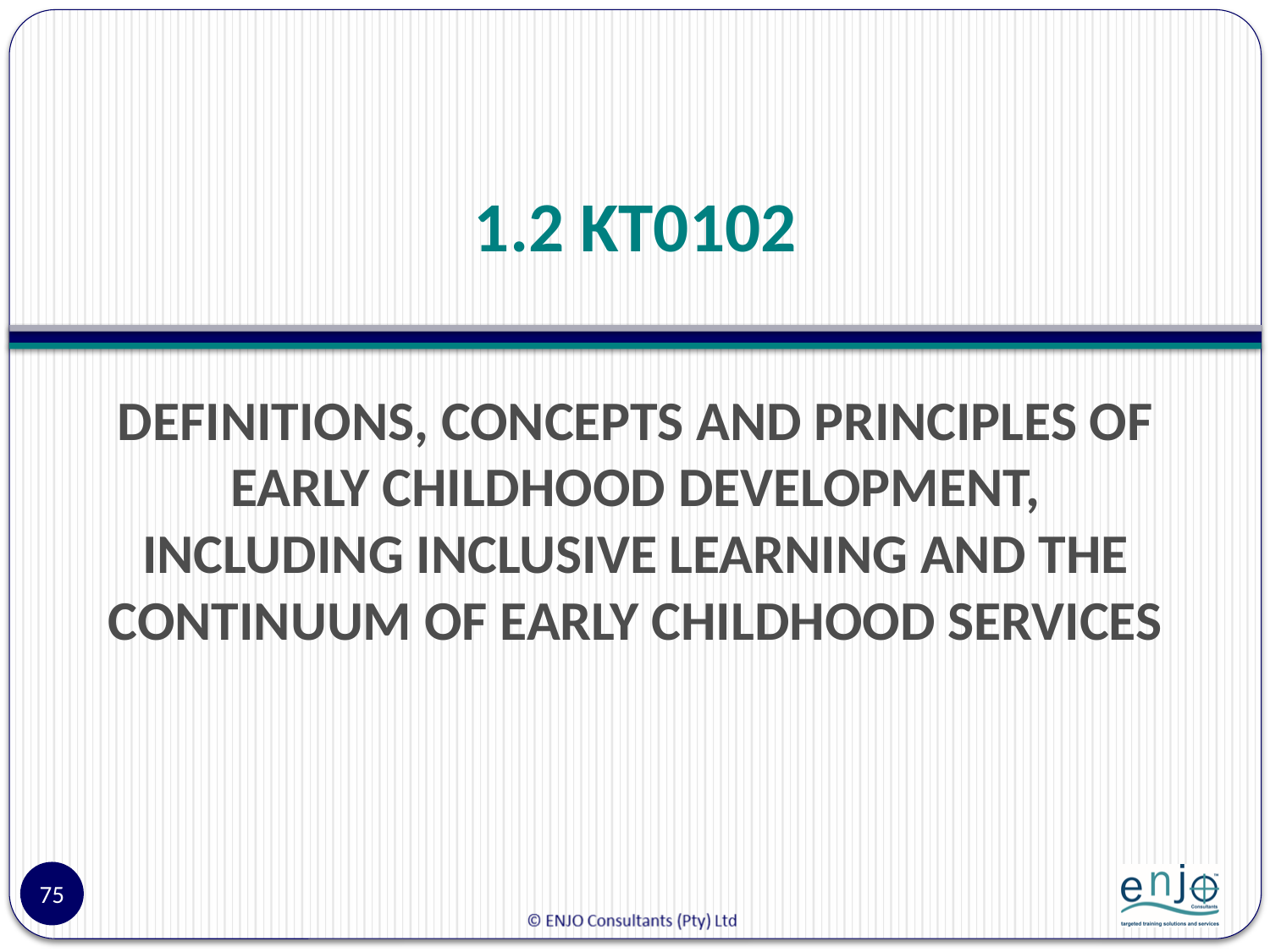

# 1.2 KT0102
DEFINITIONS, CONCEPTS AND PRINCIPLES OF EARLY CHILDHOOD DEVELOPMENT, INCLUDING INCLUSIVE LEARNING AND THE CONTINUUM OF EARLY CHILDHOOD SERVICES

75